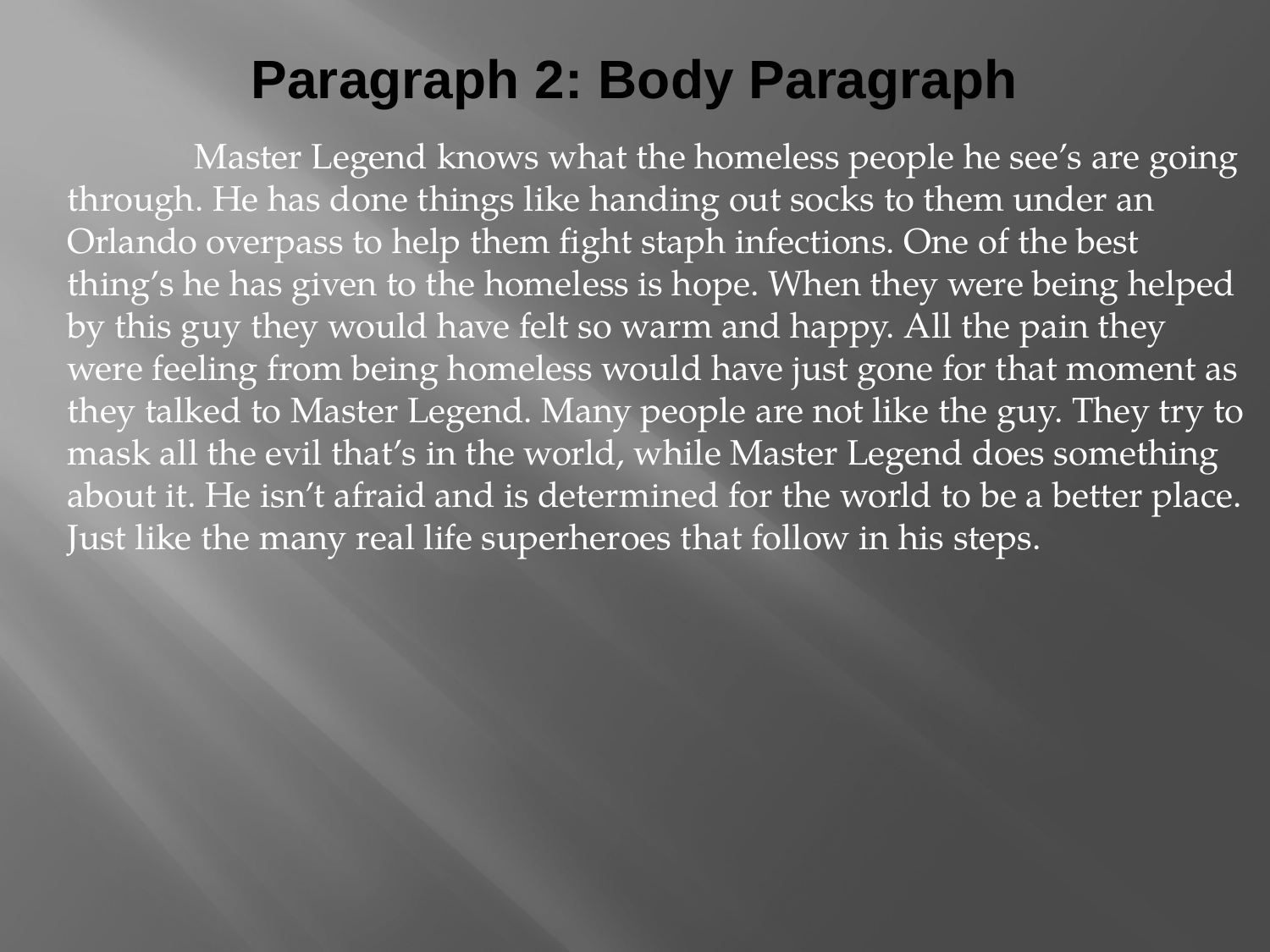

# Paragraph 2: Body Paragraph
		Master Legend knows what the homeless people he see’s are going through. He has done things like handing out socks to them under an Orlando overpass to help them fight staph infections. One of the best thing’s he has given to the homeless is hope. When they were being helped by this guy they would have felt so warm and happy. All the pain they were feeling from being homeless would have just gone for that moment as they talked to Master Legend. Many people are not like the guy. They try to mask all the evil that’s in the world, while Master Legend does something about it. He isn’t afraid and is determined for the world to be a better place. Just like the many real life superheroes that follow in his steps.